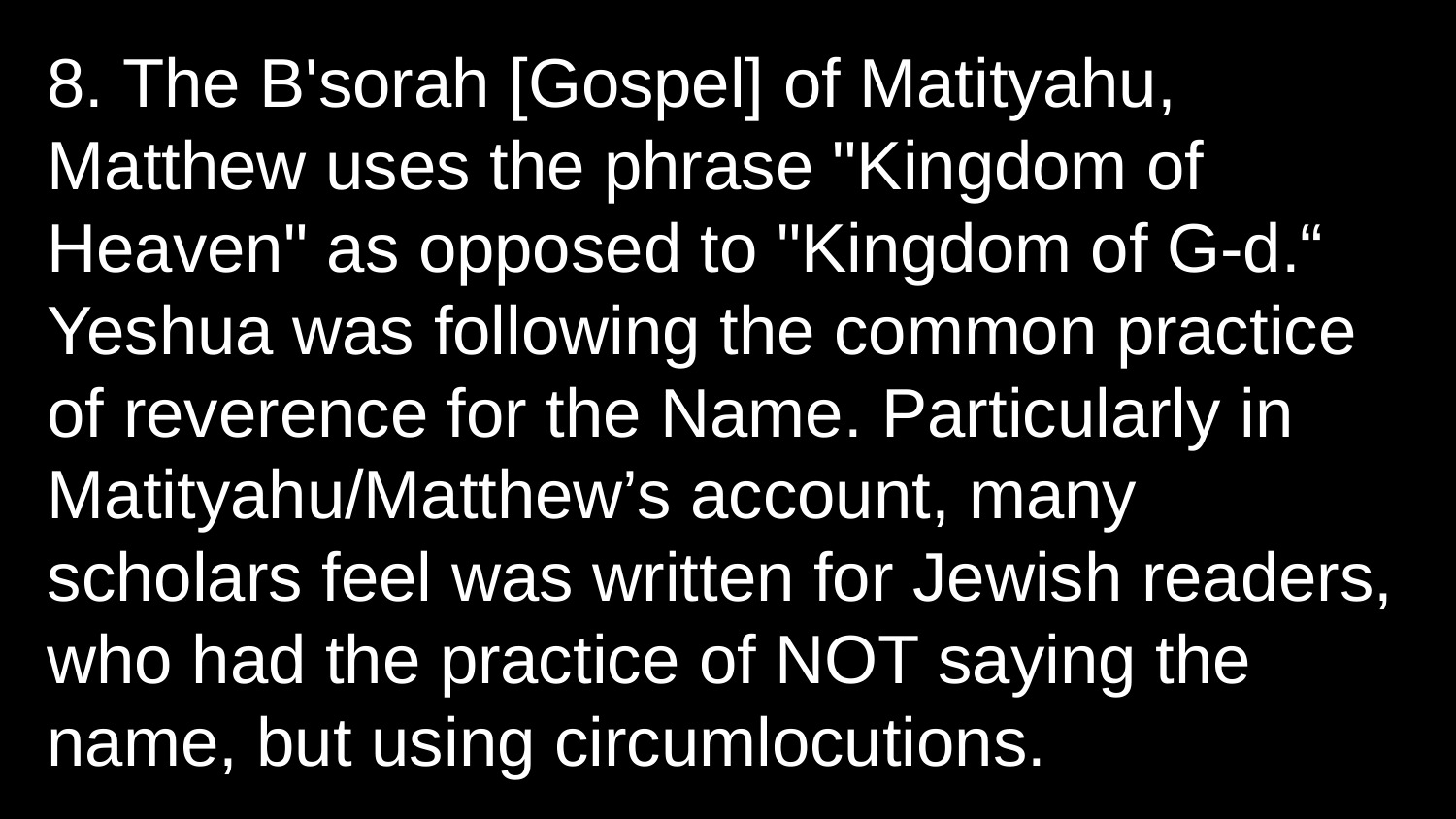

8. The B'sorah [Gospel] of Matityahu, Matthew uses the phrase "Kingdom of Heaven" as opposed to "Kingdom of G-d.“  Yeshua was following the common practice of reverence for the Name. Particularly in Matityahu/Matthew’s account, many scholars feel was written for Jewish readers, who had the practice of NOT saying the name, but using circumlocutions.